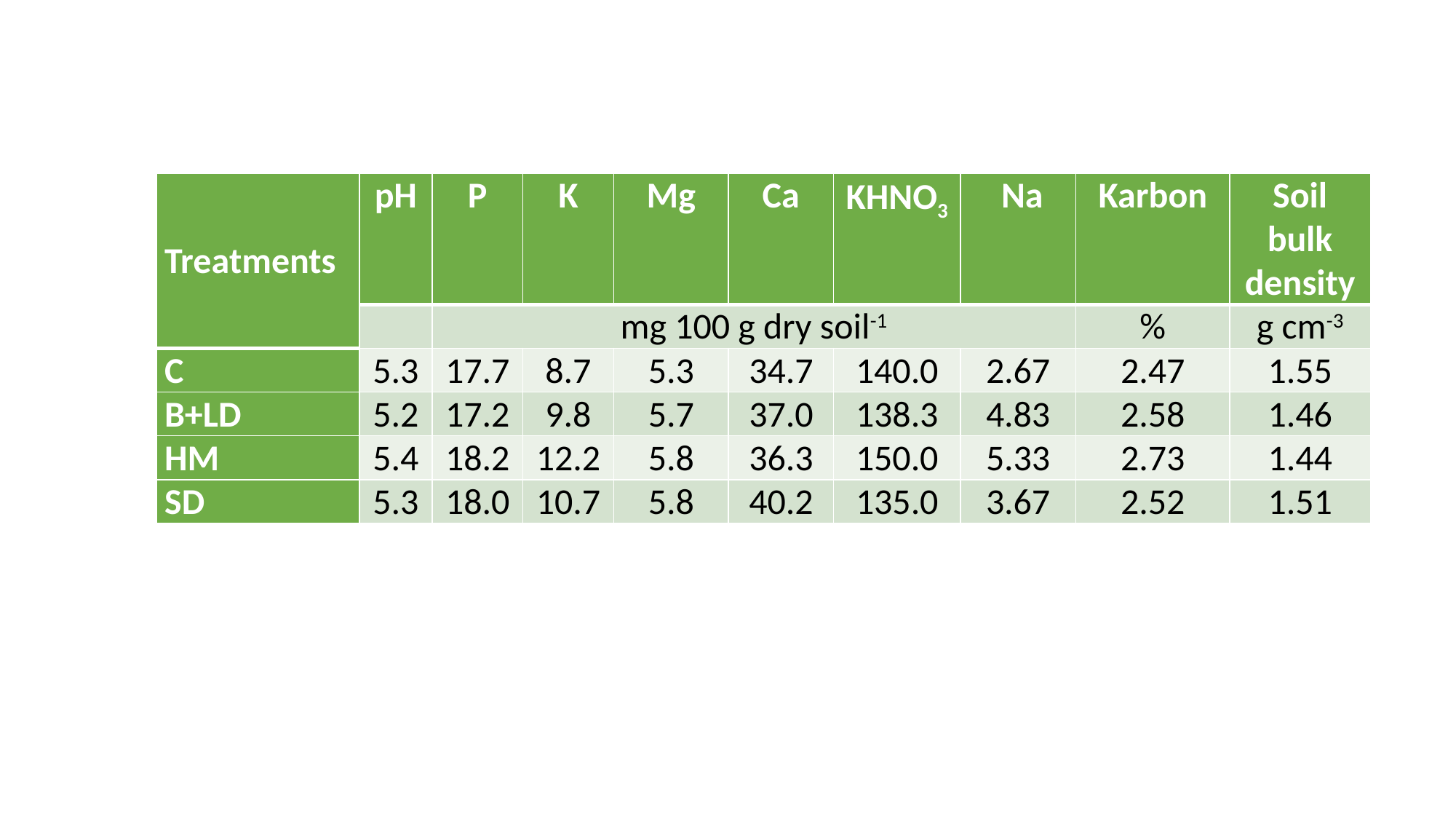

| Treatments | pH | P | K | Mg | Ca | KHNO3 | Na | Karbon | Soil bulk density |
| --- | --- | --- | --- | --- | --- | --- | --- | --- | --- |
|  |  | mg 100 g dry soil-1 |  |  |  |  |  | % | g cm-3 |
| C | 5.3 | 17.7 | 8.7 | 5.3 | 34.7 | 140.0 | 2.67 | 2.47 | 1.55 |
| B+LD | 5.2 | 17.2 | 9.8 | 5.7 | 37.0 | 138.3 | 4.83 | 2.58 | 1.46 |
| HM | 5.4 | 18.2 | 12.2 | 5.8 | 36.3 | 150.0 | 5.33 | 2.73 | 1.44 |
| SD | 5.3 | 18.0 | 10.7 | 5.8 | 40.2 | 135.0 | 3.67 | 2.52 | 1.51 |